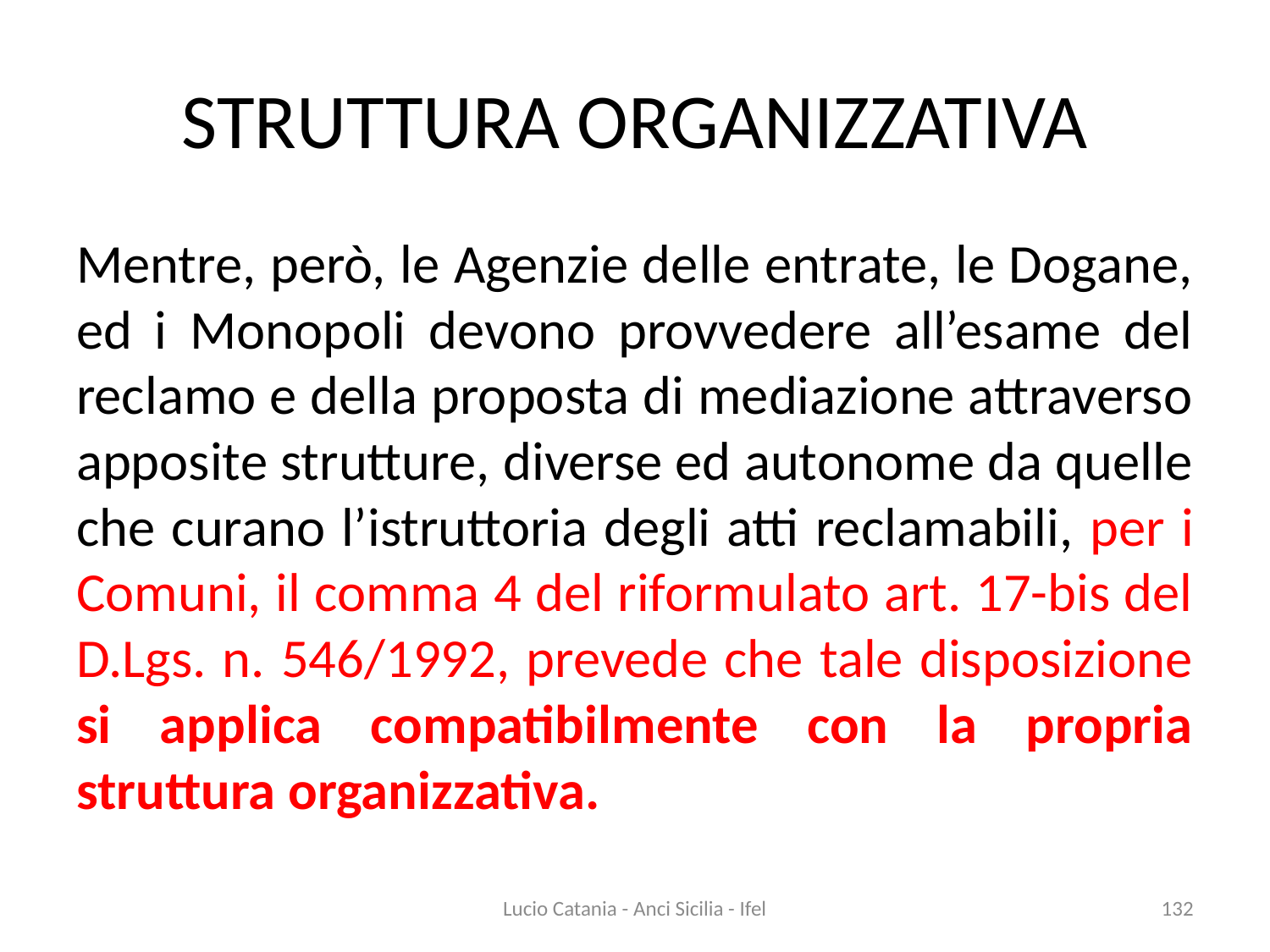

# STRUTTURA ORGANIZZATIVA
Mentre, però, le Agenzie delle entrate, le Dogane, ed i Monopoli devono provvedere all’esame del reclamo e della proposta di mediazione attraverso apposite strutture, diverse ed autonome da quelle che curano l’istruttoria degli atti reclamabili, per i Comuni, il comma 4 del riformulato art. 17-bis del D.Lgs. n. 546/1992, prevede che tale disposizione si applica compatibilmente con la propria struttura organizzativa.

Lucio Catania - Anci Sicilia - Ifel
132